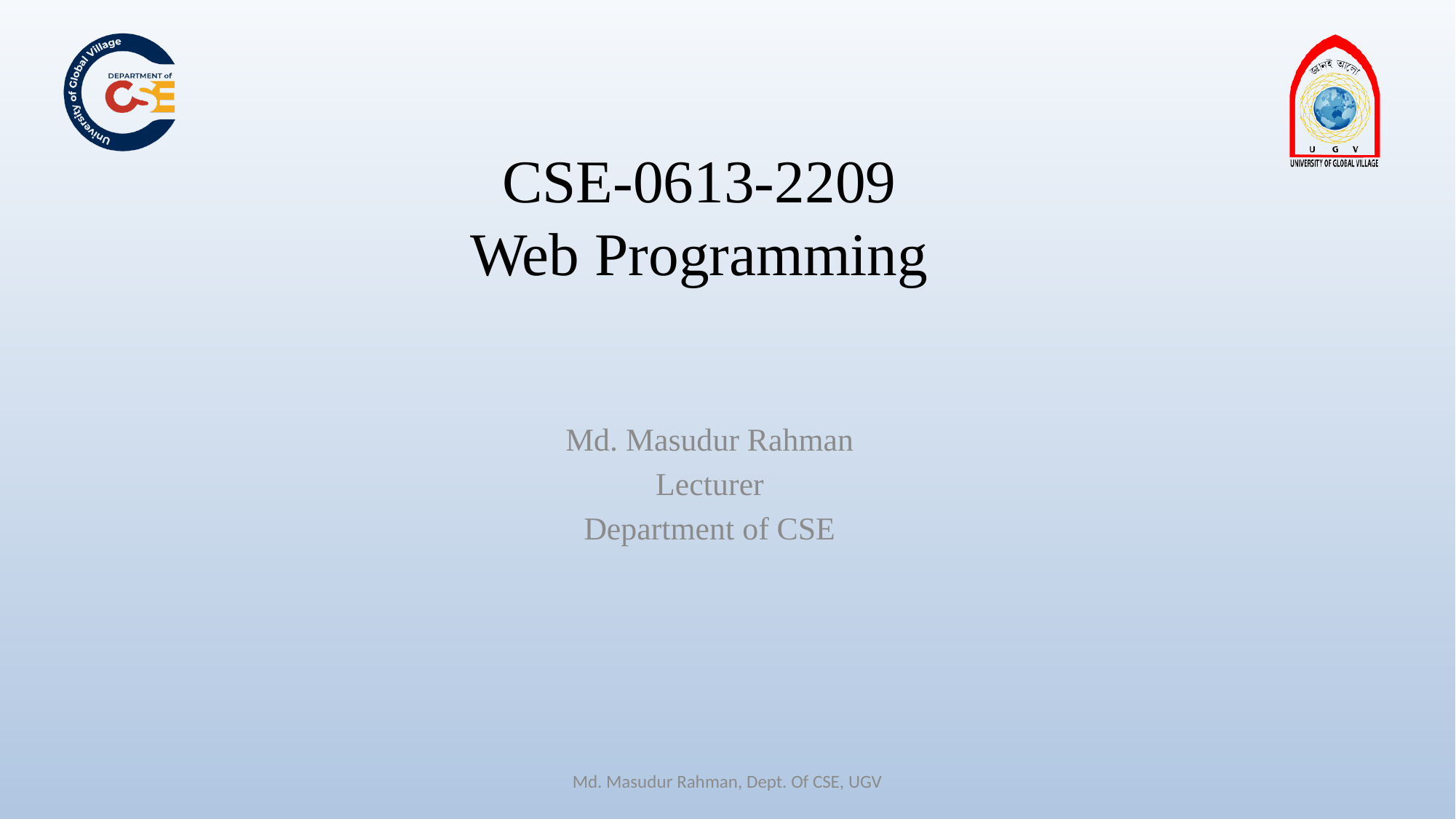

# CSE-0613-2209 Web Programming
Md. Masudur Rahman
Lecturer
Department of CSE
Md. Masudur Rahman, Dept. Of CSE, UGV